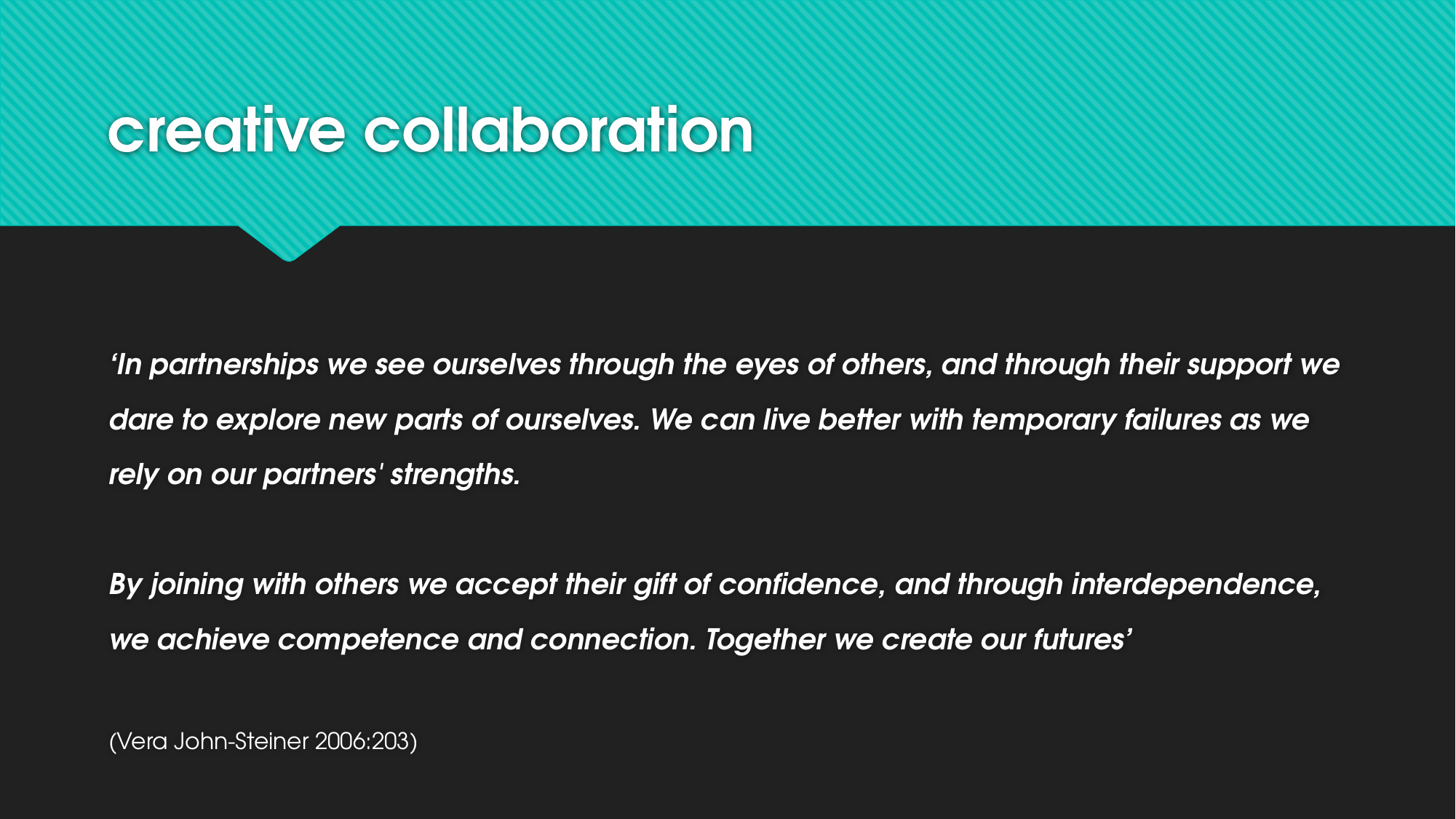

# creative collaboration

‘In partnerships we see ourselves through the eyes of others, and through their support we dare to explore new parts of ourselves. We can live better with temporary failures as we rely on our partners' strengths.

By joining with others we accept their gift of confidence, and through interdependence, we achieve competence and connection. Together we create our futures’

(Vera John-Steiner 2006:203)